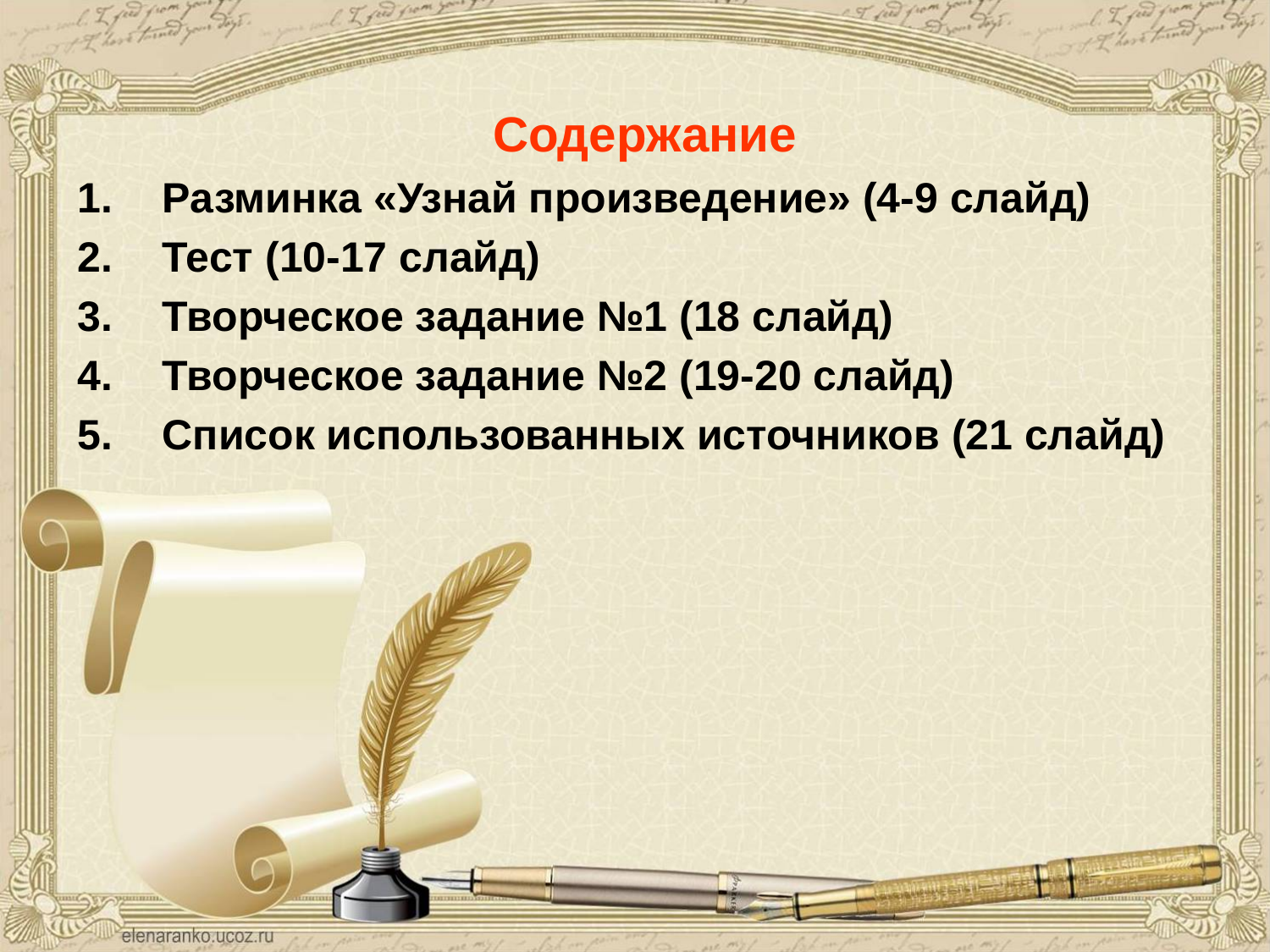

Содержание
Разминка «Узнай произведение» (4-9 слайд)
Тест (10-17 слайд)
Творческое задание №1 (18 слайд)
Творческое задание №2 (19-20 слайд)
Список использованных источников (21 слайд)